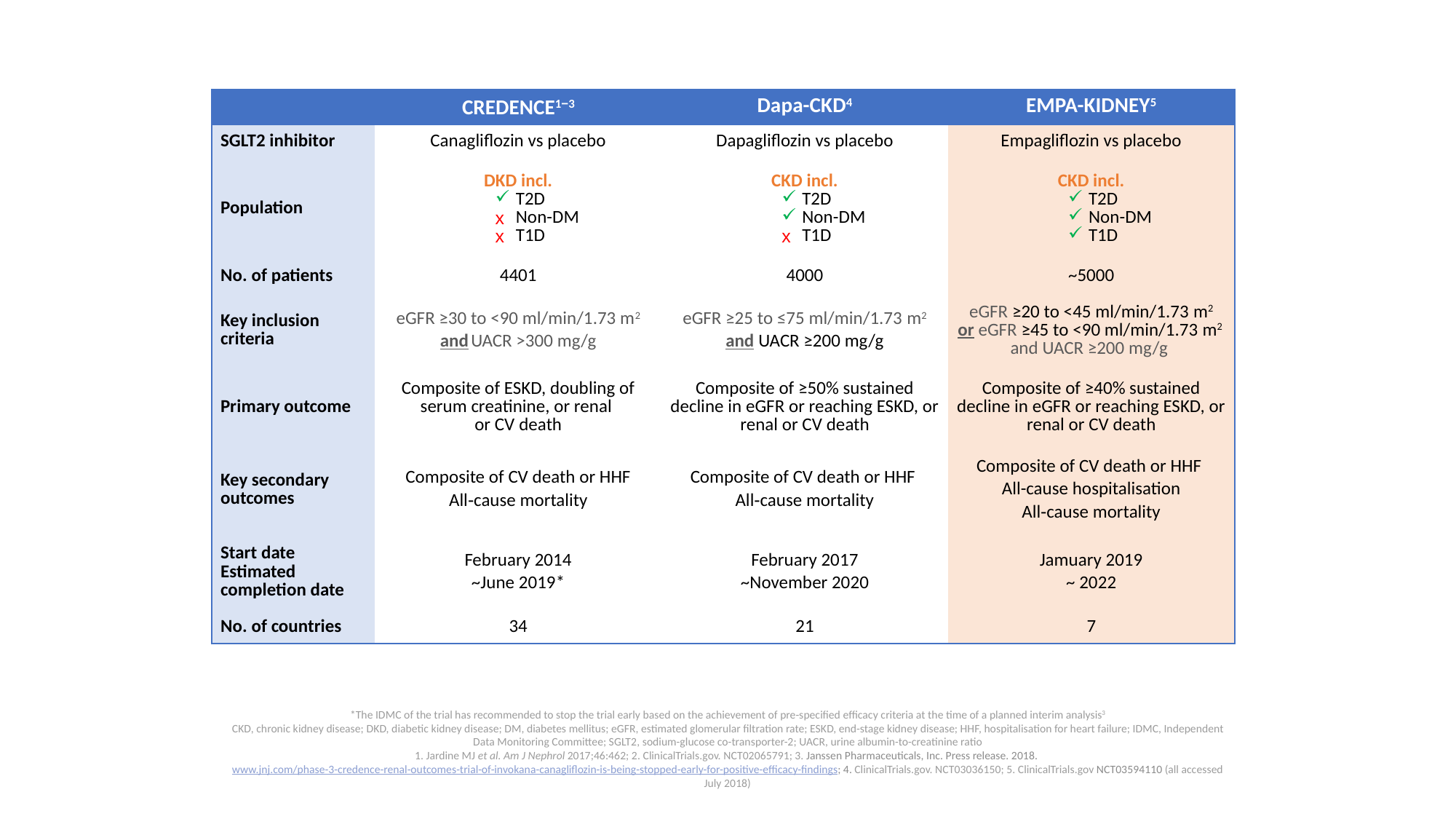

|  | CREDENCE1−3 | Dapa-CKD4 | EMPA-KIDNEY5 |
| --- | --- | --- | --- |
| SGLT2 inhibitor | Canagliflozin vs placebo | Dapagliflozin vs placebo | Empagliflozin vs placebo |
| Population | DKD incl. T2D Non-DM T1D | CKD incl. T2D Non-DM T1D | CKD incl. T2D Non-DM T1D |
| No. of patients | 4401 | 4000 | ~5000 |
| Key inclusion criteria | eGFR ≥30 to <90 ml/min/1.73 m2 and UACR >300 mg/g | eGFR ≥25 to ≤75 ml/min/1.73 m2 and UACR ≥200 mg/g | eGFR ≥20 to <45 ml/min/1.73 m2 or eGFR ≥45 to <90 ml/min/1.73 m2 and UACR ≥200 mg/g |
| Primary outcome | Composite of ESKD, doubling of serum creatinine, or renal or CV death | Composite of ≥50% sustained decline in eGFR or reaching ESKD, or renal or CV death | Composite of ≥40% sustained decline in eGFR or reaching ESKD, or renal or CV death |
| Key secondary outcomes | Composite of CV death or HHF All‑cause mortality | Composite of CV death or HHF All‑cause mortality | Composite of CV death or HHF All-cause hospitalisation All‑cause mortality |
| Start date Estimated completion date | February 2014 ~June 2019\* | February 2017 ~November 2020 | Jamuary 2019 ~ 2022 |
| No. of countries | 34 | 21 | 7 |

*The IDMC of the trial has recommended to stop the trial early based on the achievement of pre-specified efficacy criteria at the time of a planned interim analysis3
CKD, chronic kidney disease; DKD, diabetic kidney disease; DM, diabetes mellitus; eGFR, estimated glomerular filtration rate; ESKD, end-stage kidney disease; HHF, hospitalisation for heart failure; IDMC, Independent Data Monitoring Committee; SGLT2, sodium-glucose co-transporter-2; UACR, urine albumin-to-creatinine ratio
1. Jardine MJ et al. Am J Nephrol 2017;46:462; 2. ClinicalTrials.gov. NCT02065791; 3. Janssen Pharmaceuticals, Inc. Press release. 2018. www.jnj.com/phase-3-credence-renal-outcomes-trial-of-invokana-canagliflozin-is-being-stopped-early-for-positive-efficacy-findings; 4. ClinicalTrials.gov. NCT03036150; 5. ClinicalTrials.gov NCT03594110 (all accessed July 2018)